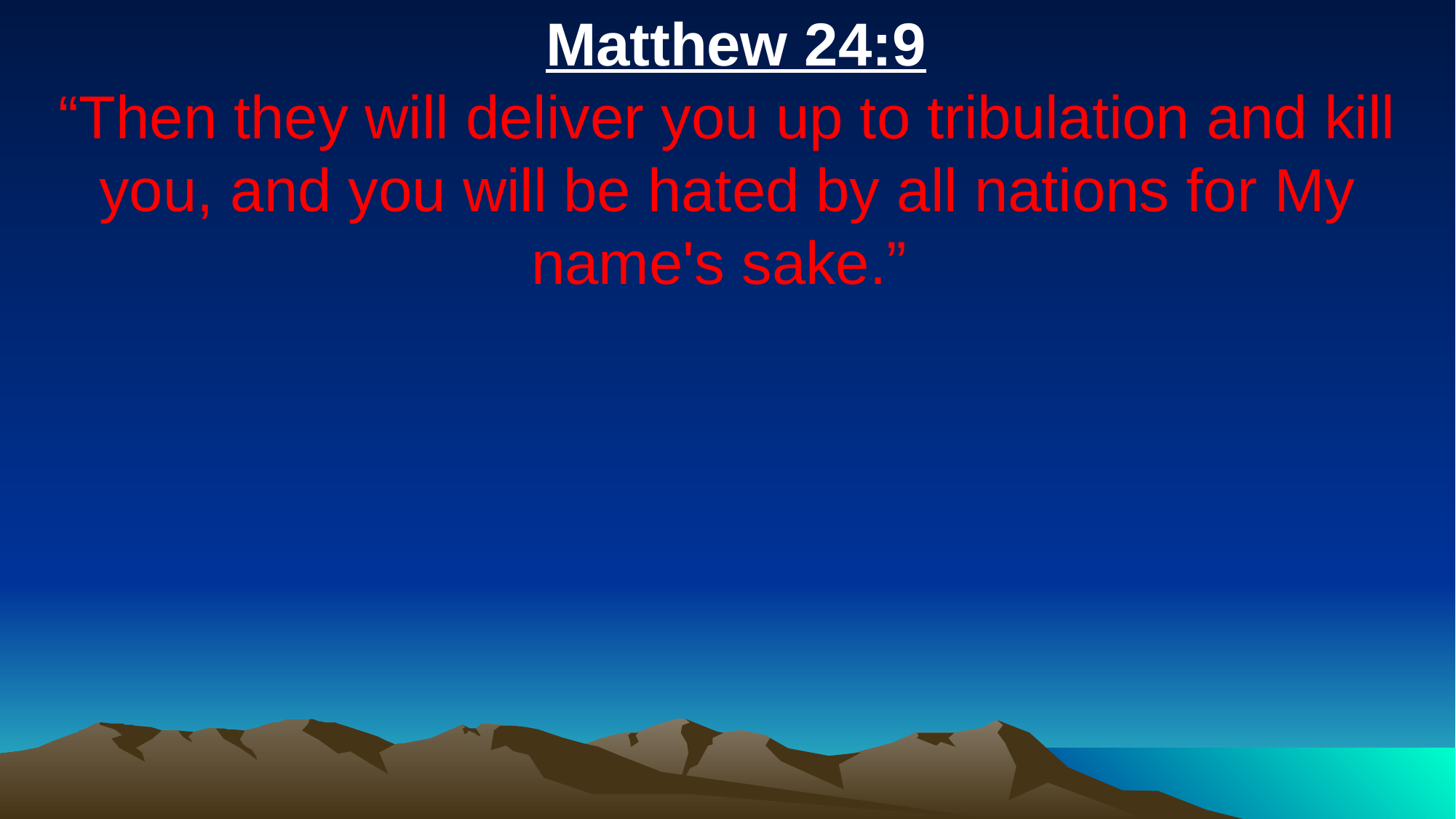

Matthew 24:9
“Then they will deliver you up to tribulation and kill you, and you will be hated by all nations for My name's sake.”